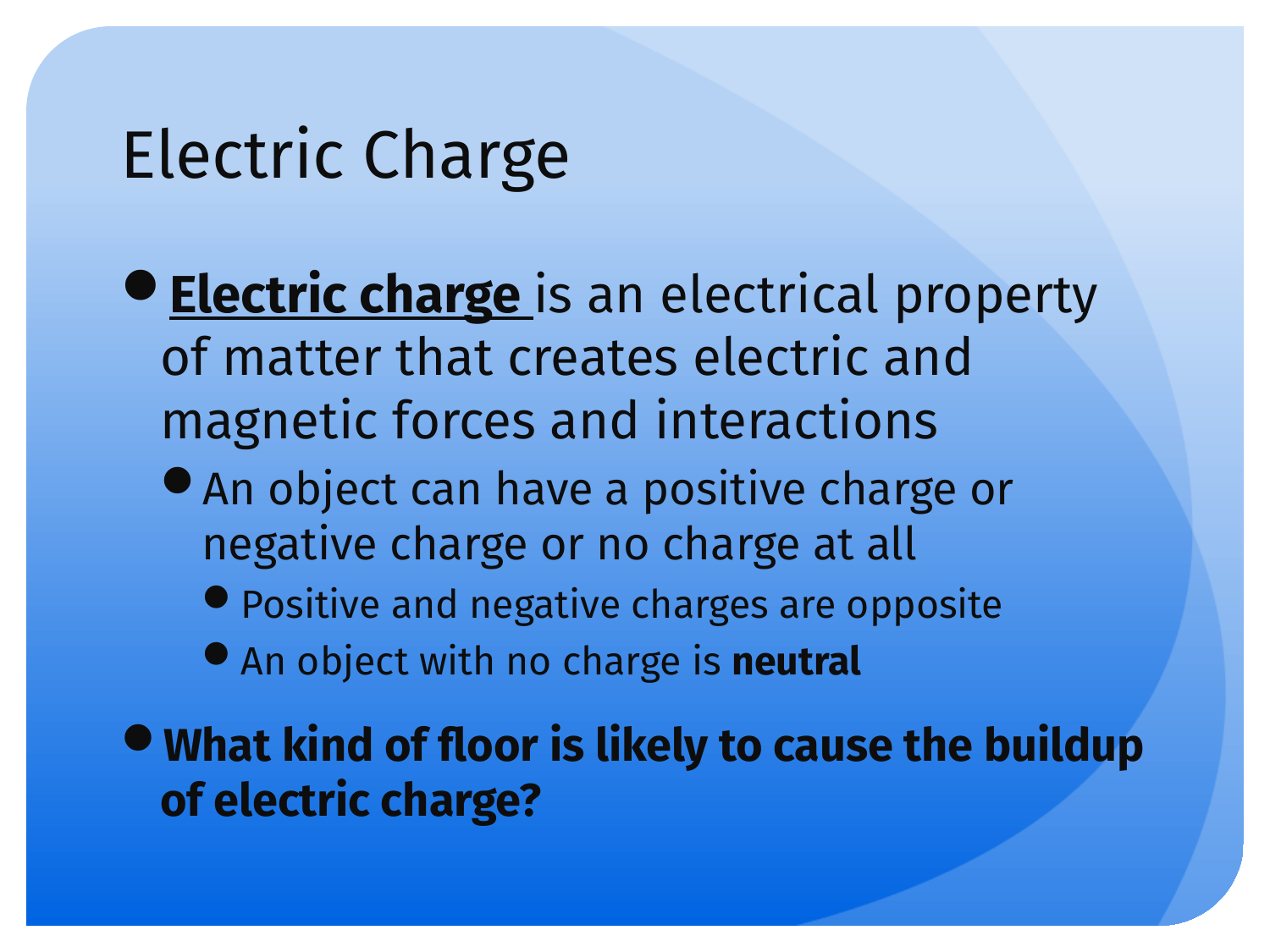

# Electric Charge
Electric charge is an electrical property of matter that creates electric and magnetic forces and interactions
An object can have a positive charge or negative charge or no charge at all
Positive and negative charges are opposite
An object with no charge is neutral
What kind of floor is likely to cause the buildup of electric charge?